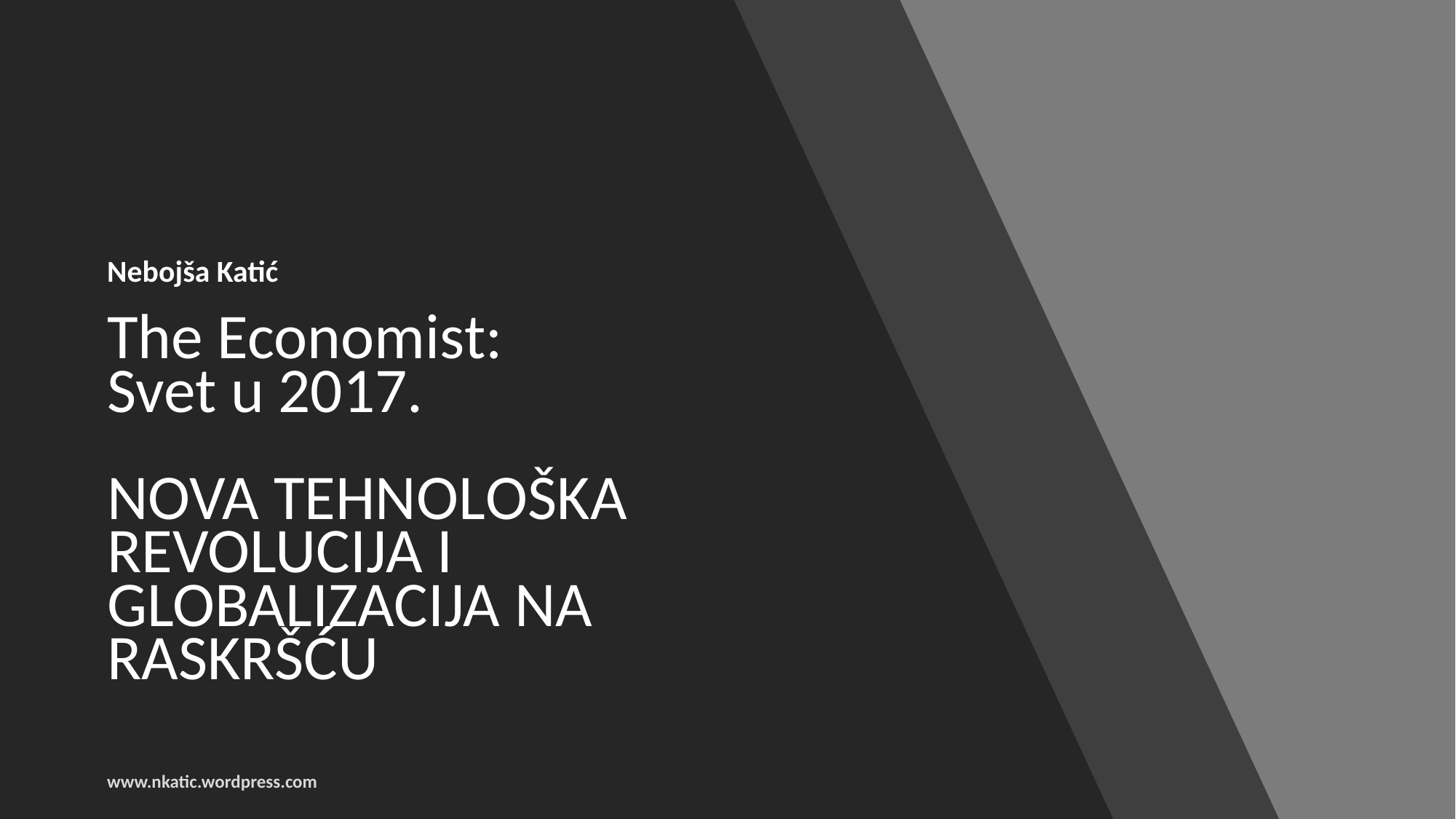

Nebojša Katić
# The Economist: Svet u 2017. NOVA TEHNOLOŠKA REVOLUCIJA I GLOBALIZACIJA NA RASKRŠĆU
www.nkatic.wordpress.com